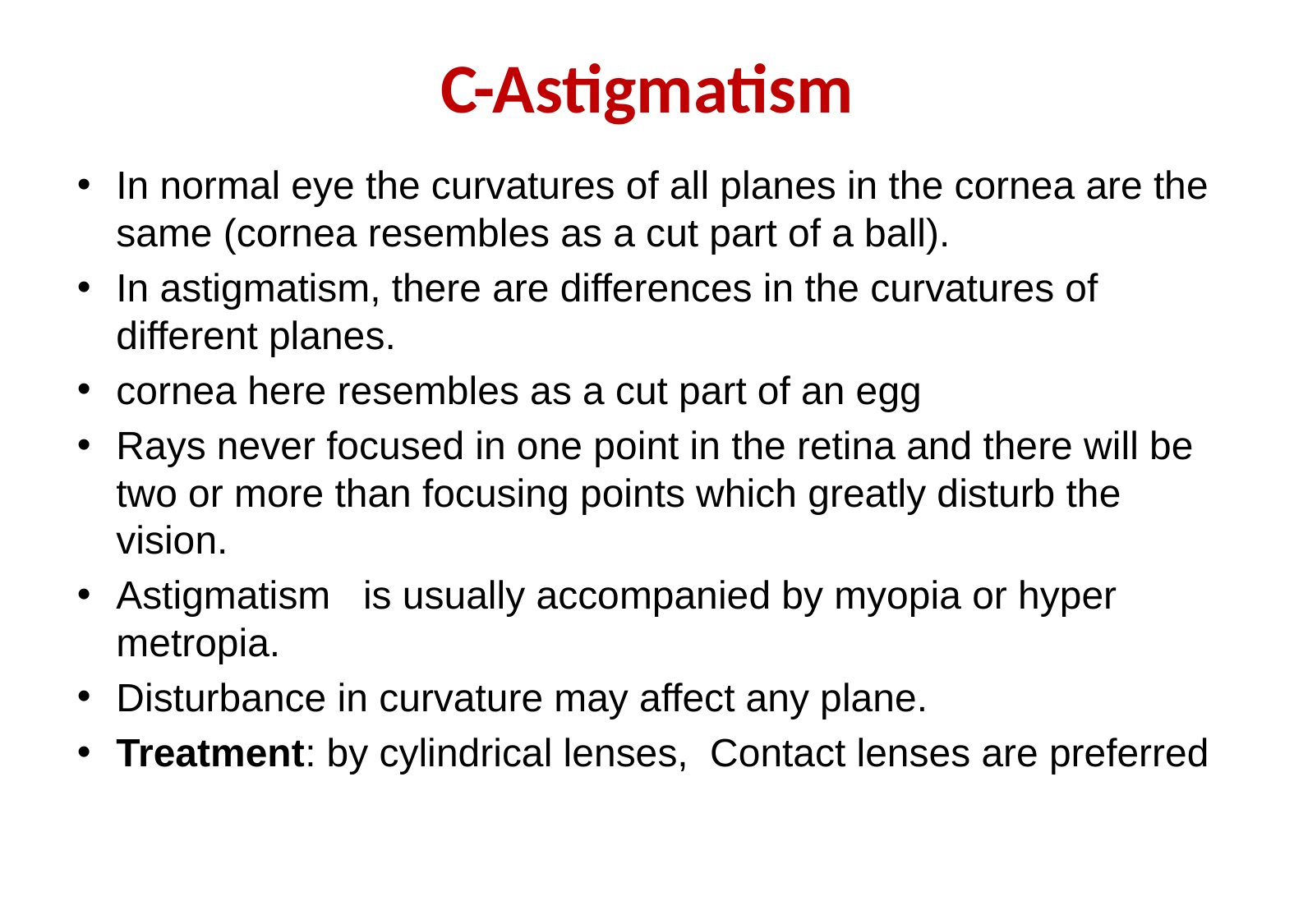

# C-Astigmatism
In normal eye the curvatures of all planes in the cornea are the same (cornea resembles as a cut part of a ball).
In astigmatism, there are differences in the curvatures of
different planes.
cornea here resembles as a cut part of an egg
Rays never focused in one point in the retina and there will be two or more than focusing points which greatly disturb the vision.
Astigmatism   is usually accompanied by myopia or hyper metropia.
Disturbance in curvature may affect any plane.
Treatment: by cylindrical lenses,  Contact lenses are preferred